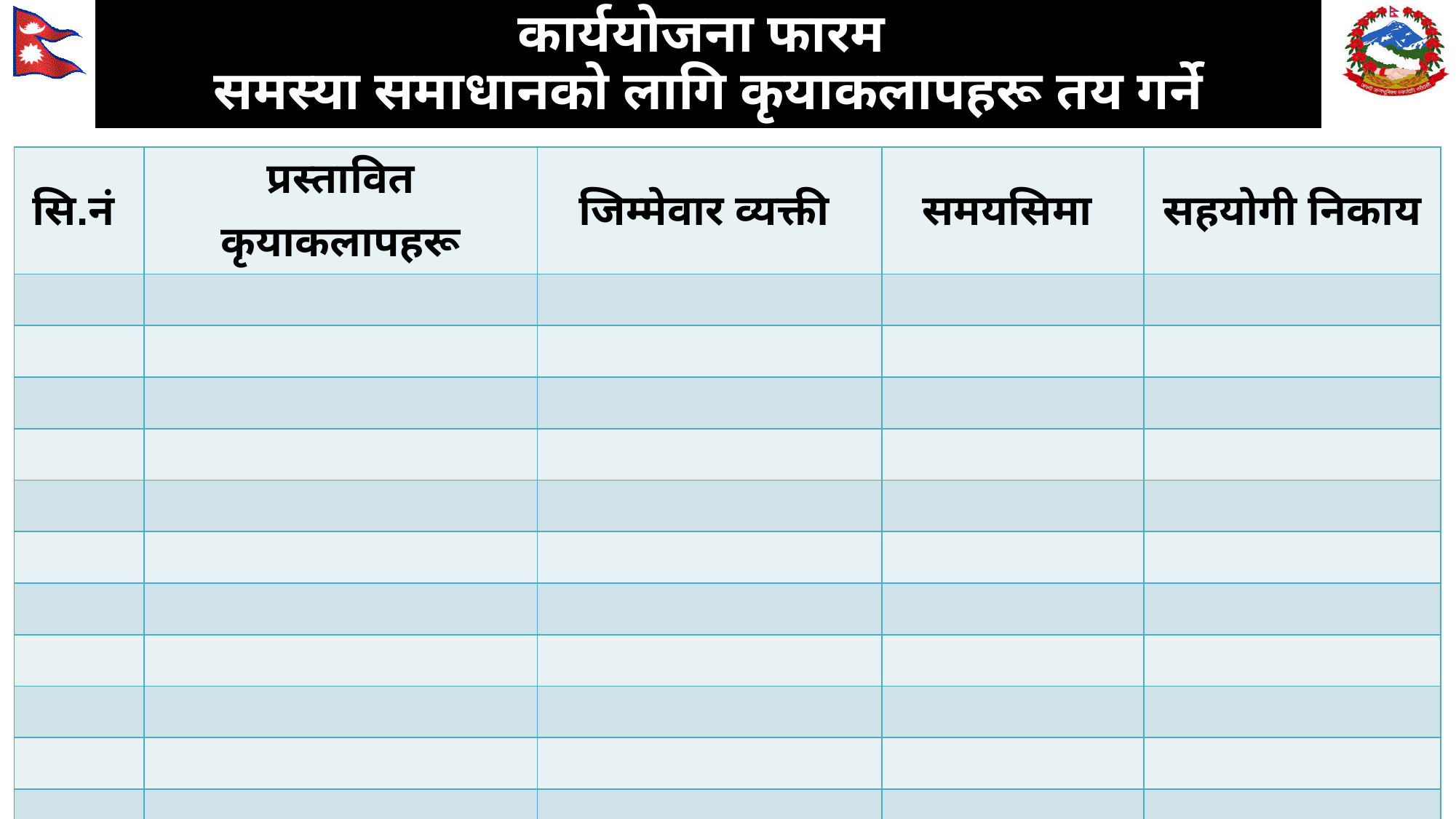

# कार्ययोजना फारम समस्या समाधानको लागि कृयाकलापहरू तय गर्ने
| सि.नं | प्रस्तावित कृयाकलापहरू | जिम्मेवार व्यक्ती | समयसिमा | सहयोगी निकाय |
| --- | --- | --- | --- | --- |
|  |  |  |  |  |
|  |  |  |  |  |
|  |  |  |  |  |
|  |  |  |  |  |
|  |  |  |  |  |
|  |  |  |  |  |
|  |  |  |  |  |
|  |  |  |  |  |
|  |  |  |  |  |
|  |  |  |  |  |
|  |  |  |  |  |